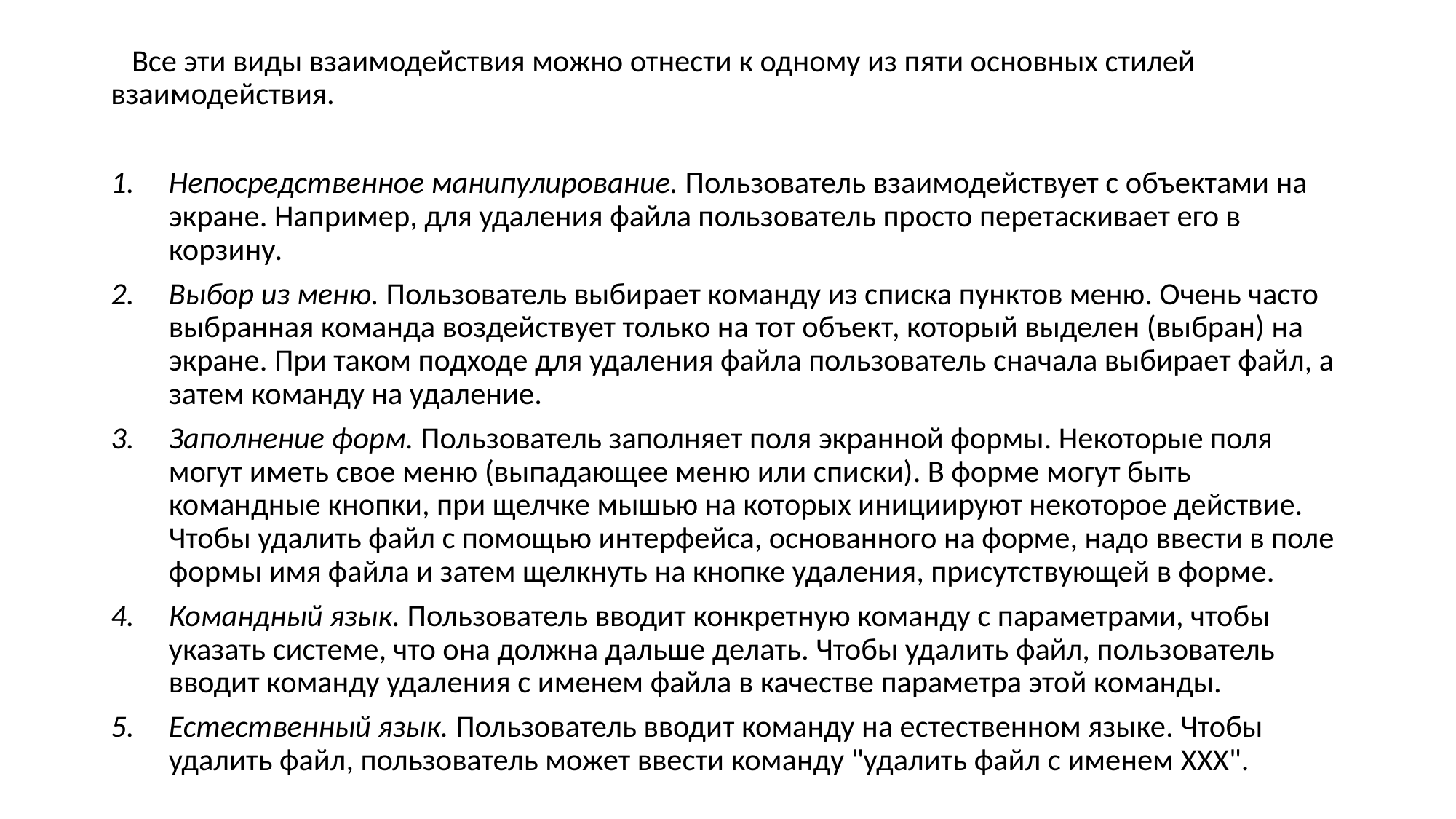

Все эти виды взаимодействия можно отнести к одному из пяти основных стилей взаимодействия.

Непосредственное манипулирование. Пользователь взаимодействует с объектами на экране. Например, для удаления файла пользователь просто перетаскивает его в корзину.
Выбор из меню. Пользователь выбирает команду из списка пунктов меню. Очень часто выбранная команда воздействует только на тот объект, который выделен (выбран) на экране. При таком подходе для удаления файла пользователь сначала выбирает файл, а затем команду на удаление.
Заполнение форм. Пользователь заполняет поля экранной формы. Некоторые поля могут иметь свое меню (выпадающее меню или списки). В форме могут быть командные кнопки, при щелчке мышью на которых инициируют некоторое действие. Чтобы удалить файл с помощью интерфейса, основанного на форме, надо ввести в поле формы имя файла и затем щелкнуть на кнопке удаления, присутствующей в форме.
Командный язык. Пользователь вводит конкретную команду с параметрами, чтобы указать системе, что она должна дальше делать. Чтобы удалить файл, пользователь вводит команду удаления с именем файла в качестве параметра этой команды.
Естественный язык. Пользователь вводит команду на естественном языке. Чтобы удалить файл, пользователь может ввести команду "удалить файл с именем XXX".